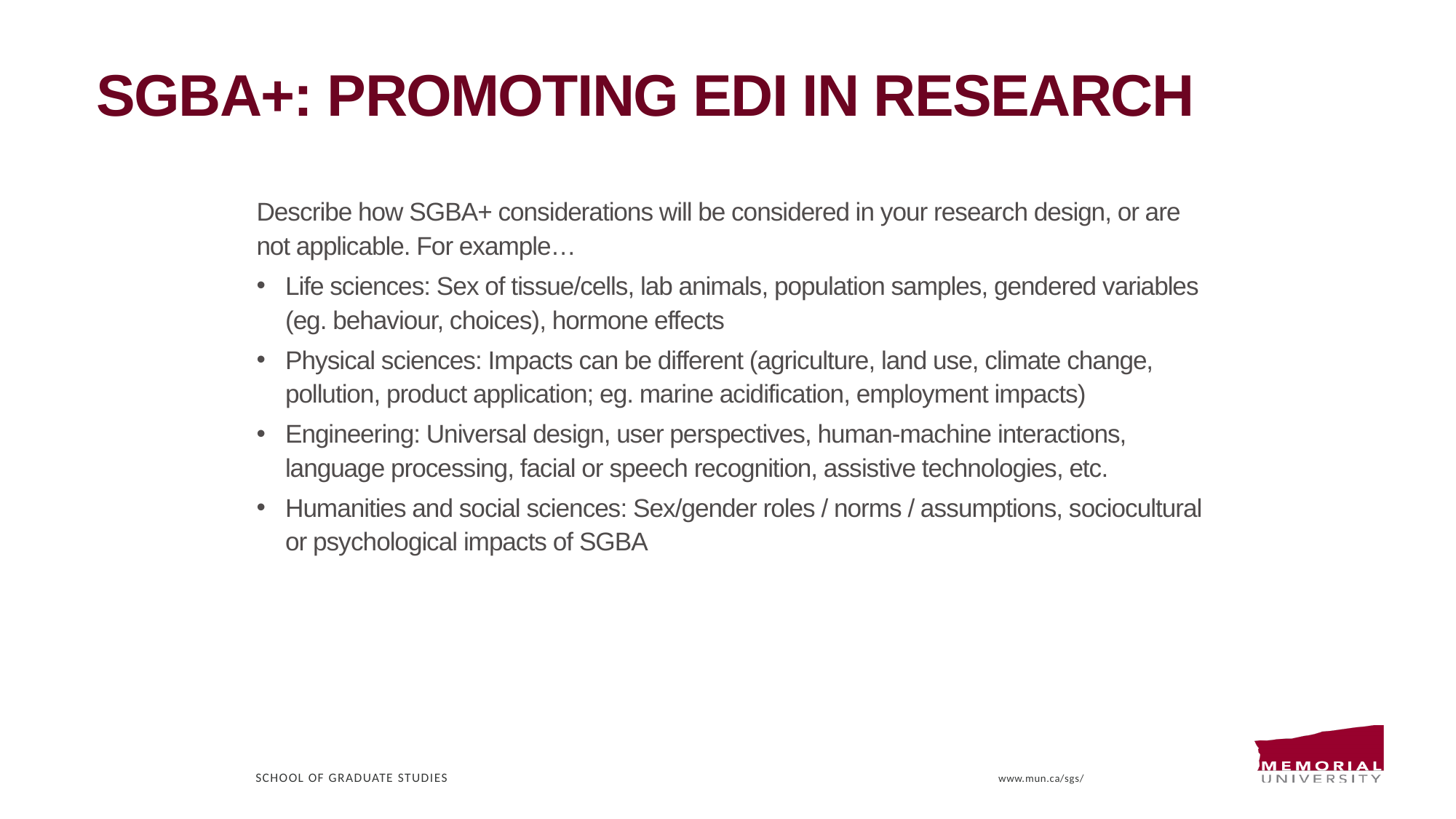

# Sgba+: Promoting edi in research
Describe how SGBA+ considerations will be considered in your research design, or are not applicable. For example…
Life sciences: Sex of tissue/cells, lab animals, population samples, gendered variables (eg. behaviour, choices), hormone effects
Physical sciences: Impacts can be different (agriculture, land use, climate change, pollution, product application; eg. marine acidification, employment impacts)
Engineering: Universal design, user perspectives, human-machine interactions, language processing, facial or speech recognition, assistive technologies, etc.
Humanities and social sciences: Sex/gender roles / norms / assumptions, sociocultural or psychological impacts of SGBA
School of Graduate Studies
www.mun.ca/sgs/